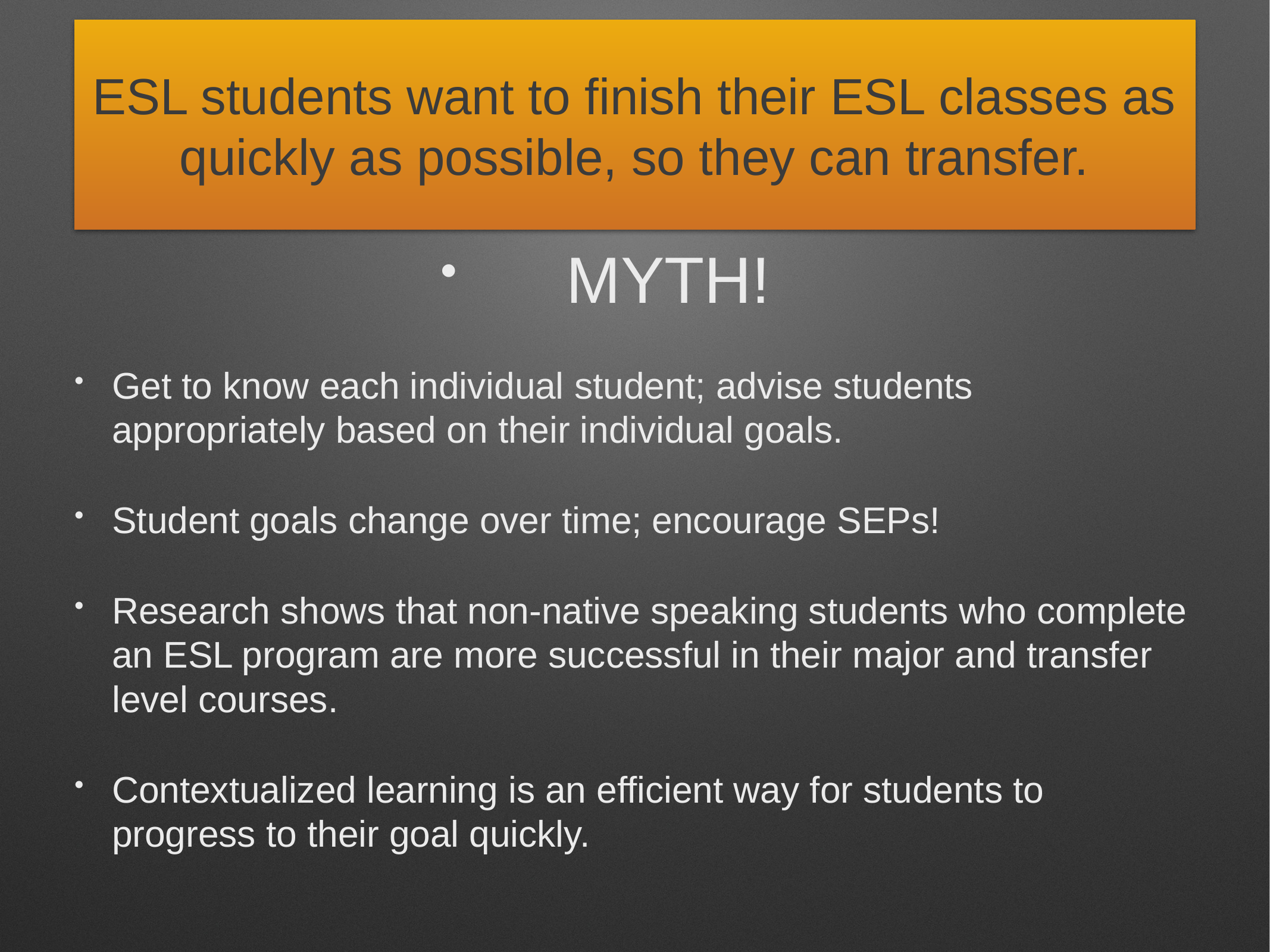

# ESL students want to finish their ESL classes as quickly as possible, so they can transfer.
MYTH!
Get to know each individual student; advise students appropriately based on their individual goals.
Student goals change over time; encourage SEPs!
Research shows that non-native speaking students who complete an ESL program are more successful in their major and transfer level courses.
Contextualized learning is an efficient way for students to progress to their goal quickly.